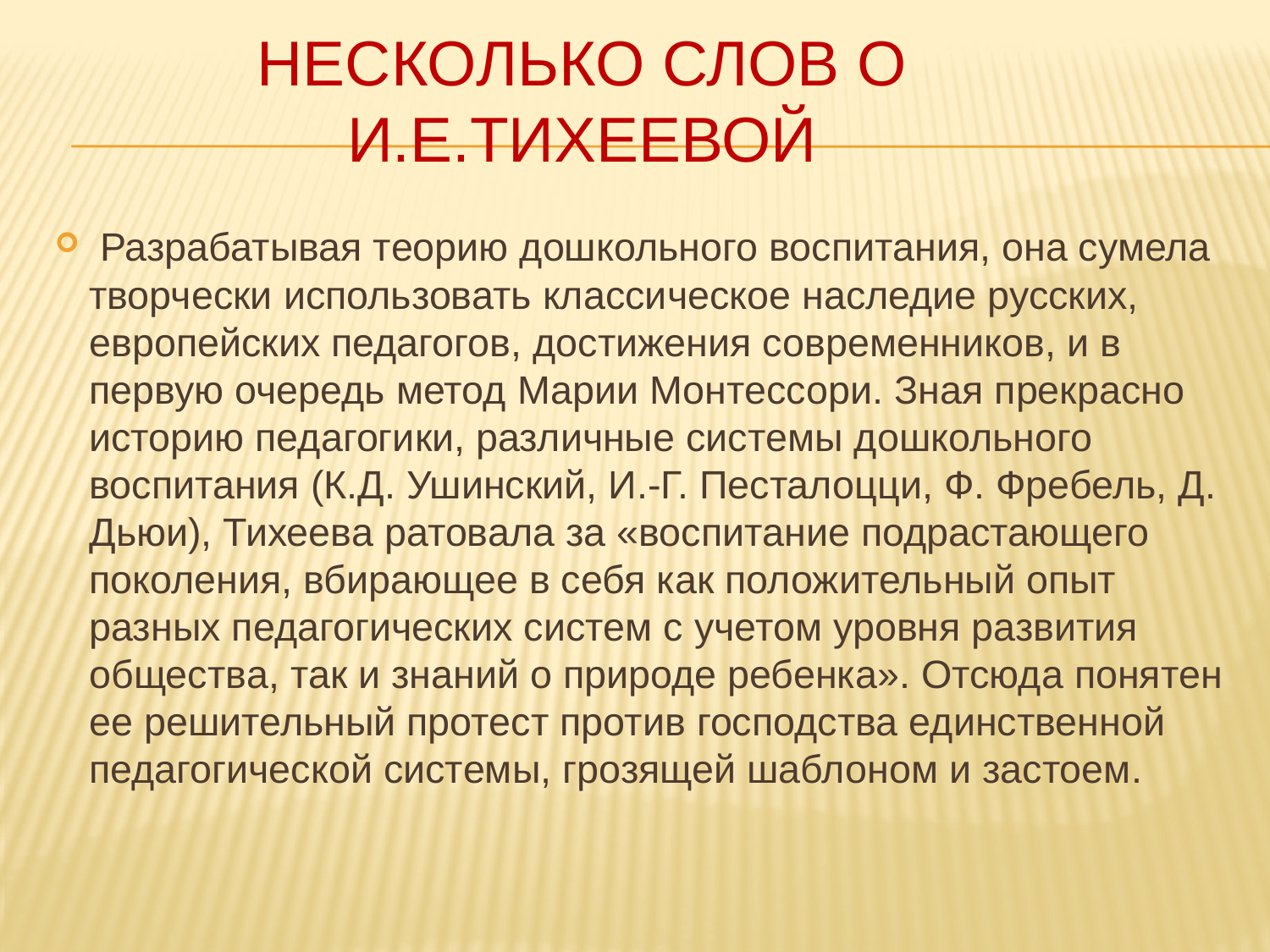

# Несколько слов о И.Е.Тихеевой
 Разрабатывая теорию дошкольного воспитания, она сумела творчески использовать классическое наследие русских, европейских педагогов, достижения современников, и в первую очередь метод Марии Монтессори. Зная прекрасно историю педагогики, различные системы дошкольного воспитания (К.Д. Ушинский, И.-Г. Песталоцци, Ф. Фребель, Д. Дьюи), Тихеева ратовала за «воспитание подрастающего поколения, вбирающее в себя как положительный опыт разных педагогических систем с учетом уровня развития общества, так и знаний о природе ребенка». Отсюда понятен ее решительный протест против господства единственной педагогической системы, грозящей шаблоном и застоем.